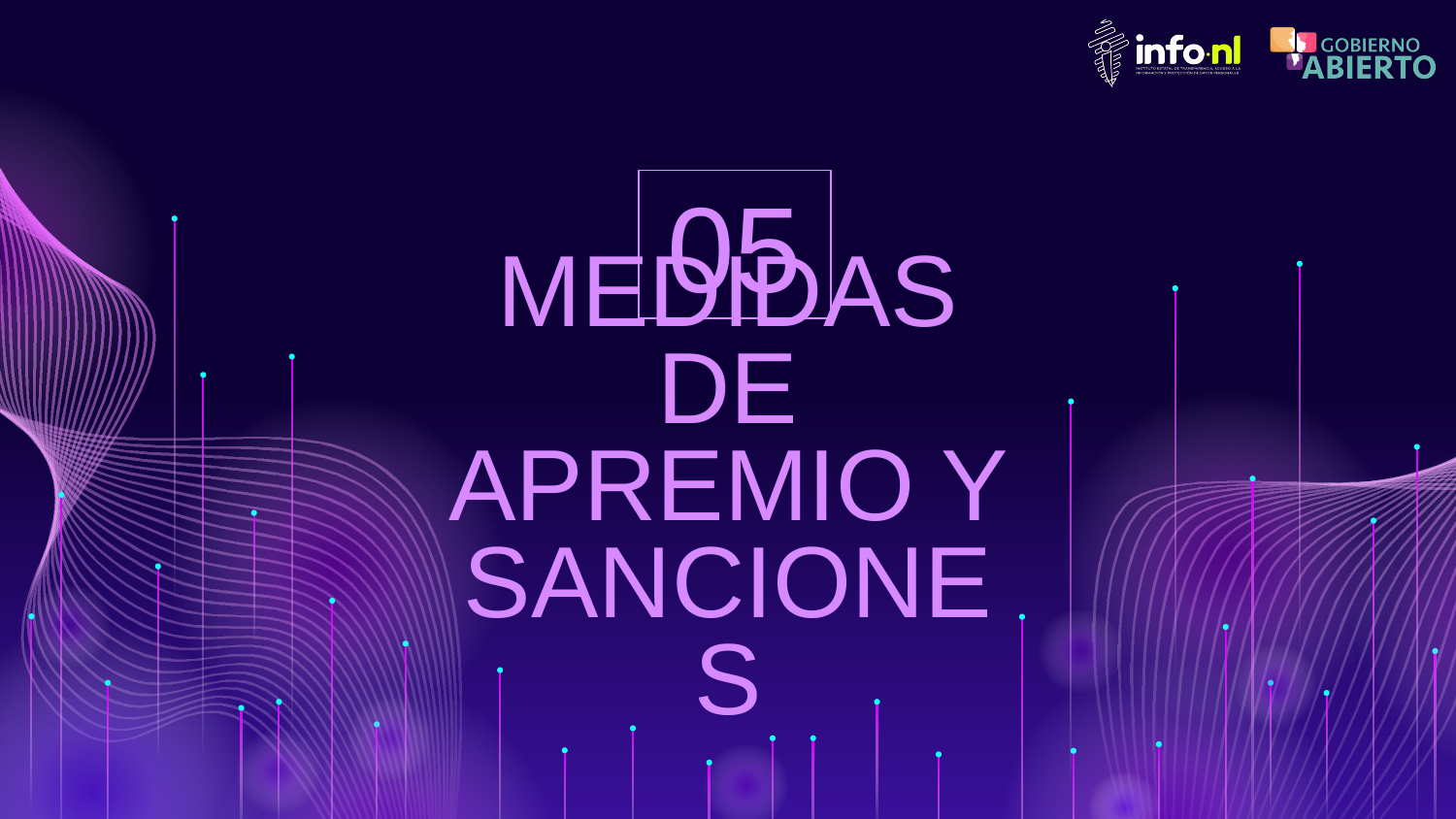

05
# MEDIDAS DE APREMIO Y SANCIONES